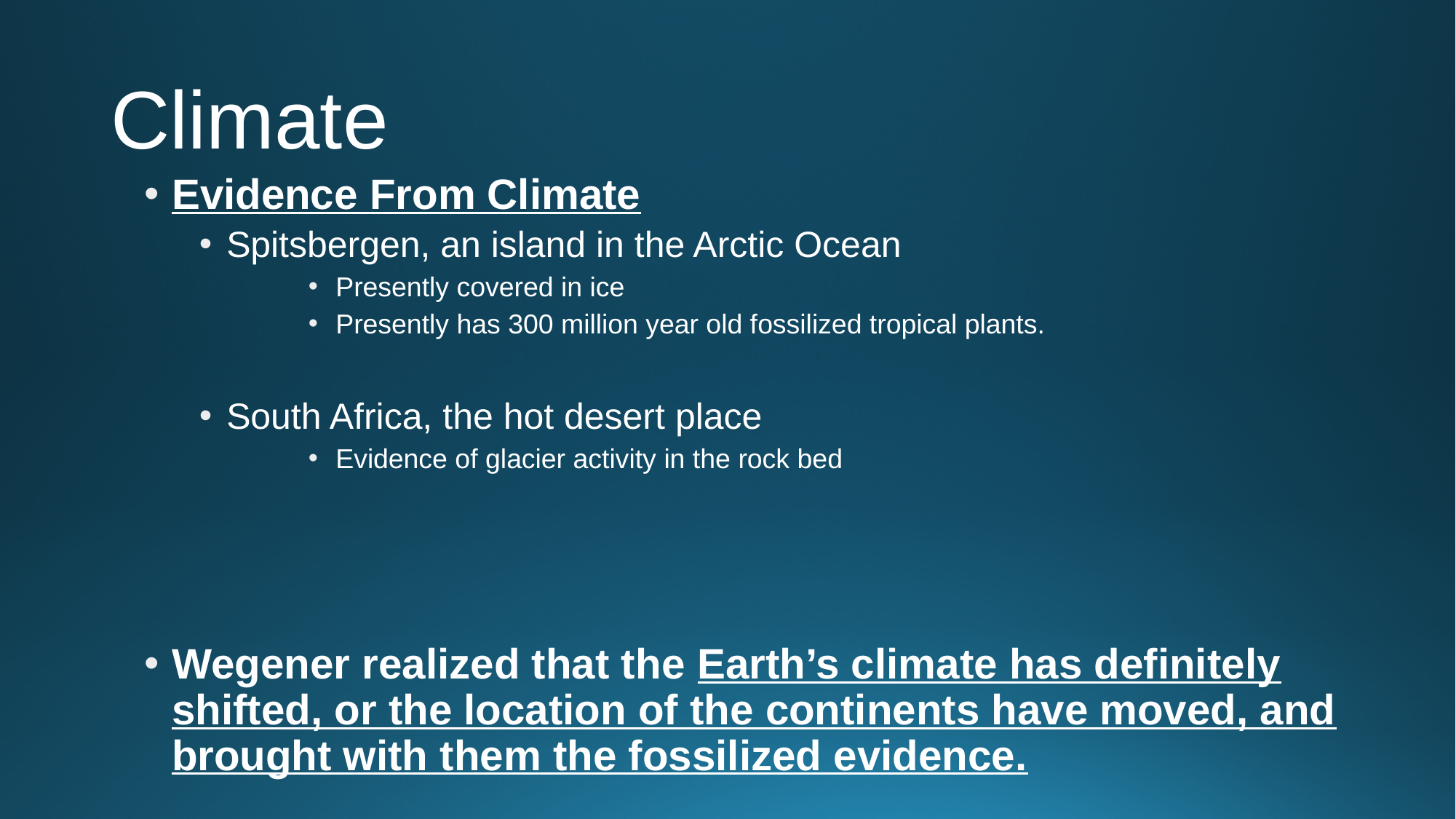

# Climate
Evidence From Climate
Spitsbergen, an island in the Arctic Ocean
Presently covered in ice
Presently has 300 million year old fossilized tropical plants.

South Africa, the hot desert place
Evidence of glacier activity in the rock bed

Wegener realized that the Earth’s climate has definitely shifted, or the location of the continents have moved, and brought with them the fossilized evidence.